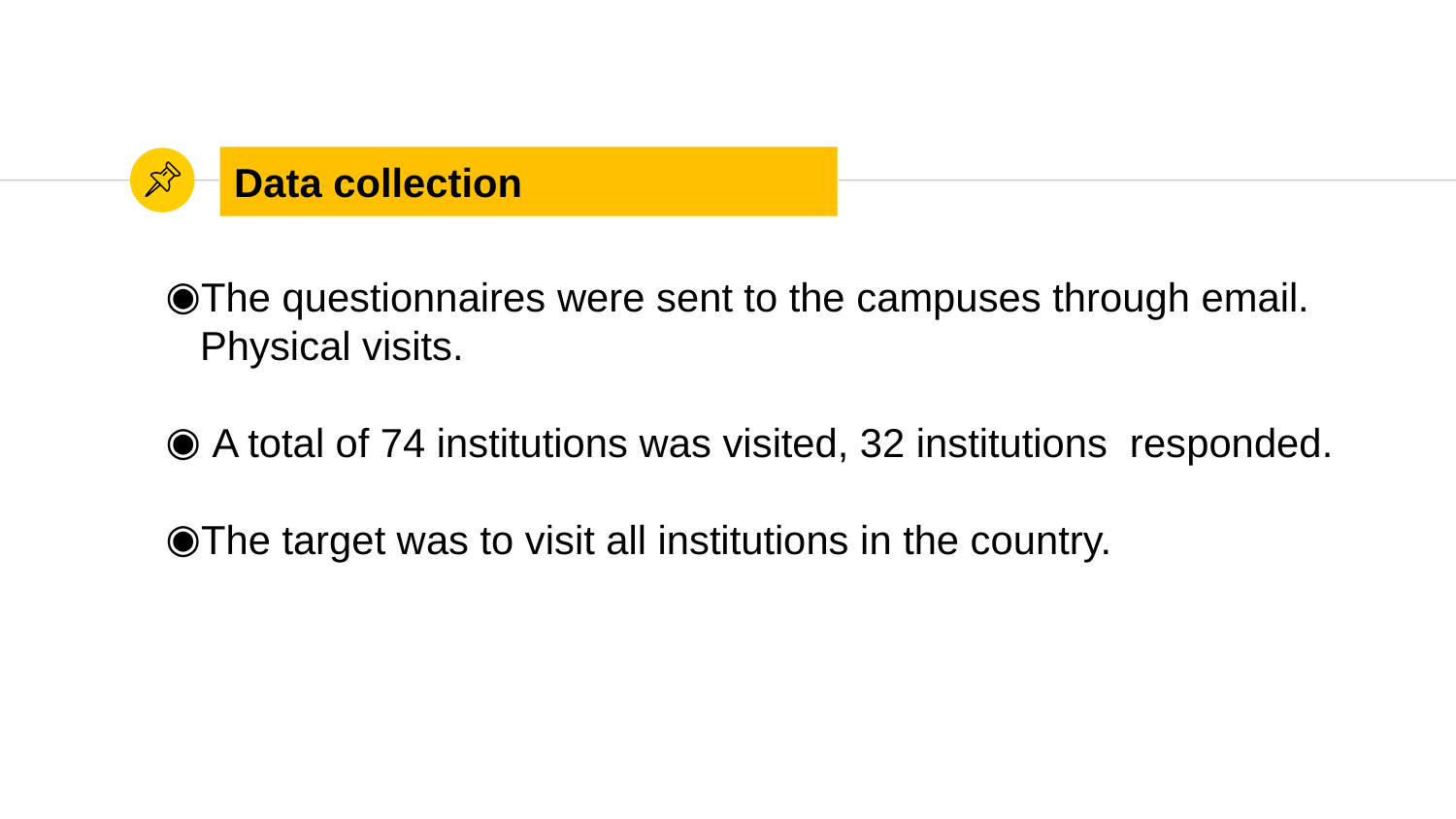

Data collection

The questionnaires were sent to the campuses through email. Physical visits.

 A total of 74 institutions was visited, 32 institutions  responded.

The target was to visit all institutions in the country.